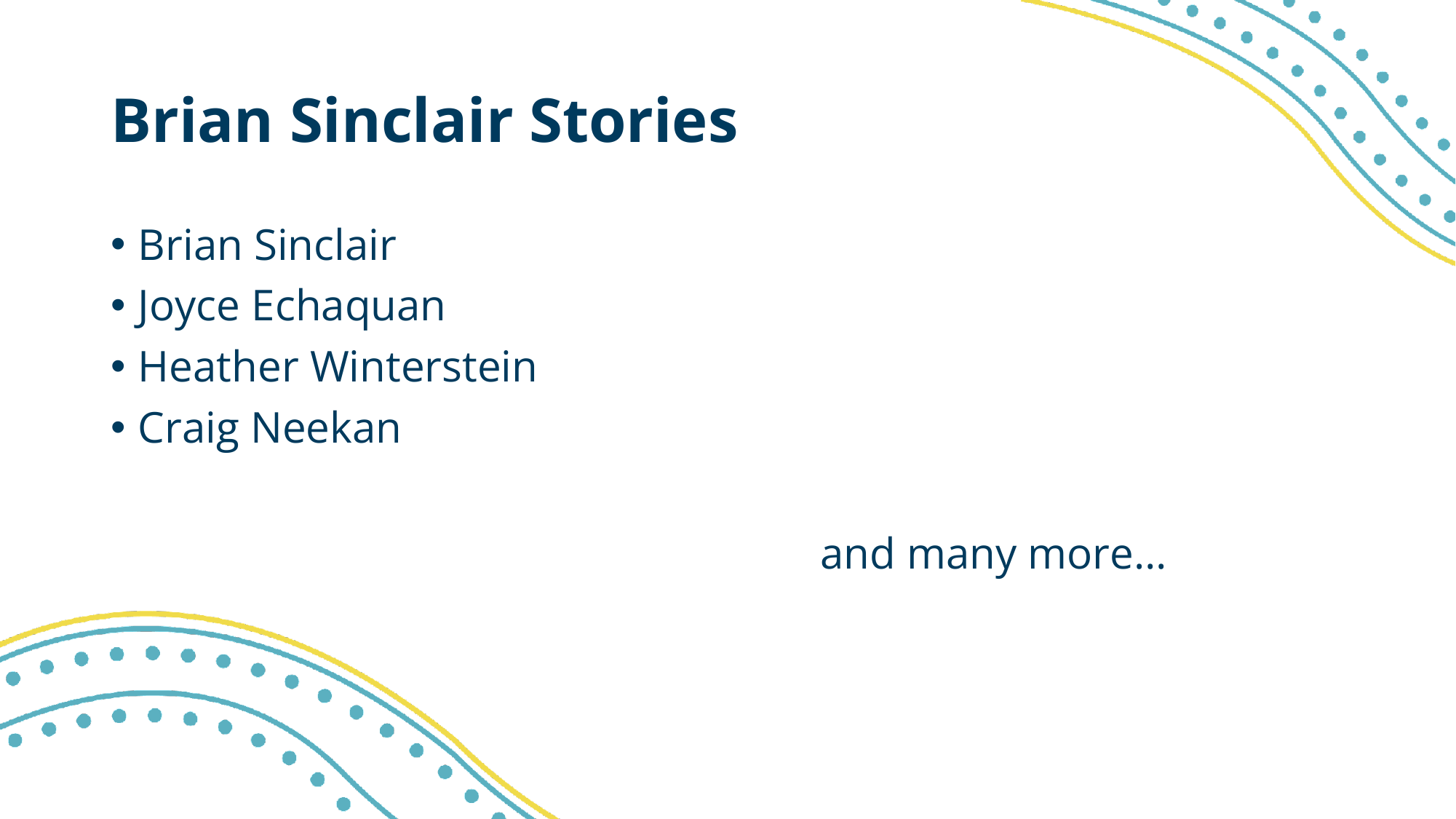

# Brian Sinclair Stories
Brian Sinclair
Joyce Echaquan
Heather Winterstein
Craig Neekan

						and many more…